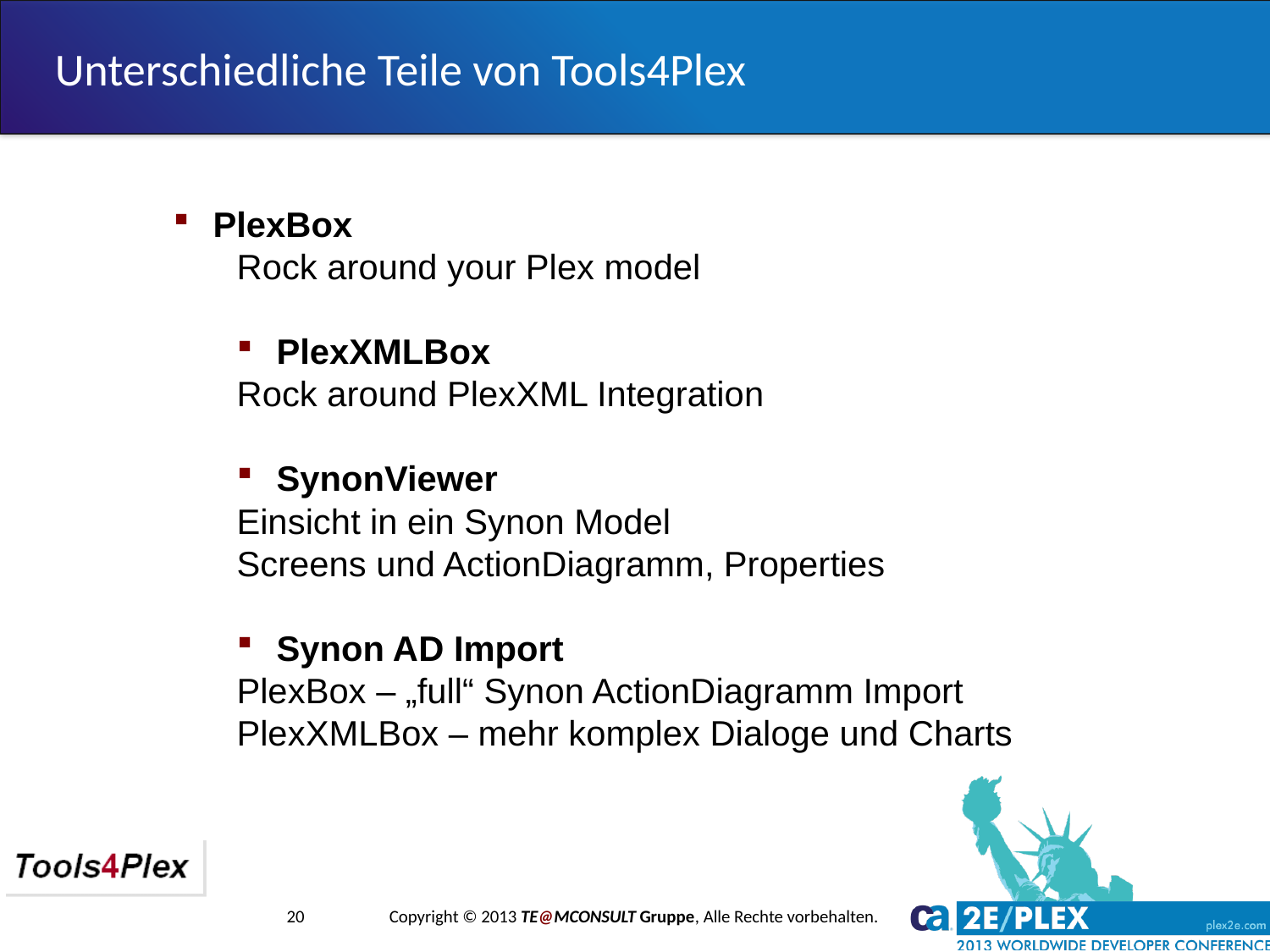

Unterschiedliche Teile von Tools4Plex
 PlexBox
Rock around your Plex model
 PlexXMLBox
Rock around PlexXML Integration
 SynonViewer
Einsicht in ein Synon Model
Screens und ActionDiagramm, Properties
 Synon AD Import
PlexBox – „full“ Synon ActionDiagramm Import
PlexXMLBox – mehr komplex Dialoge und Charts